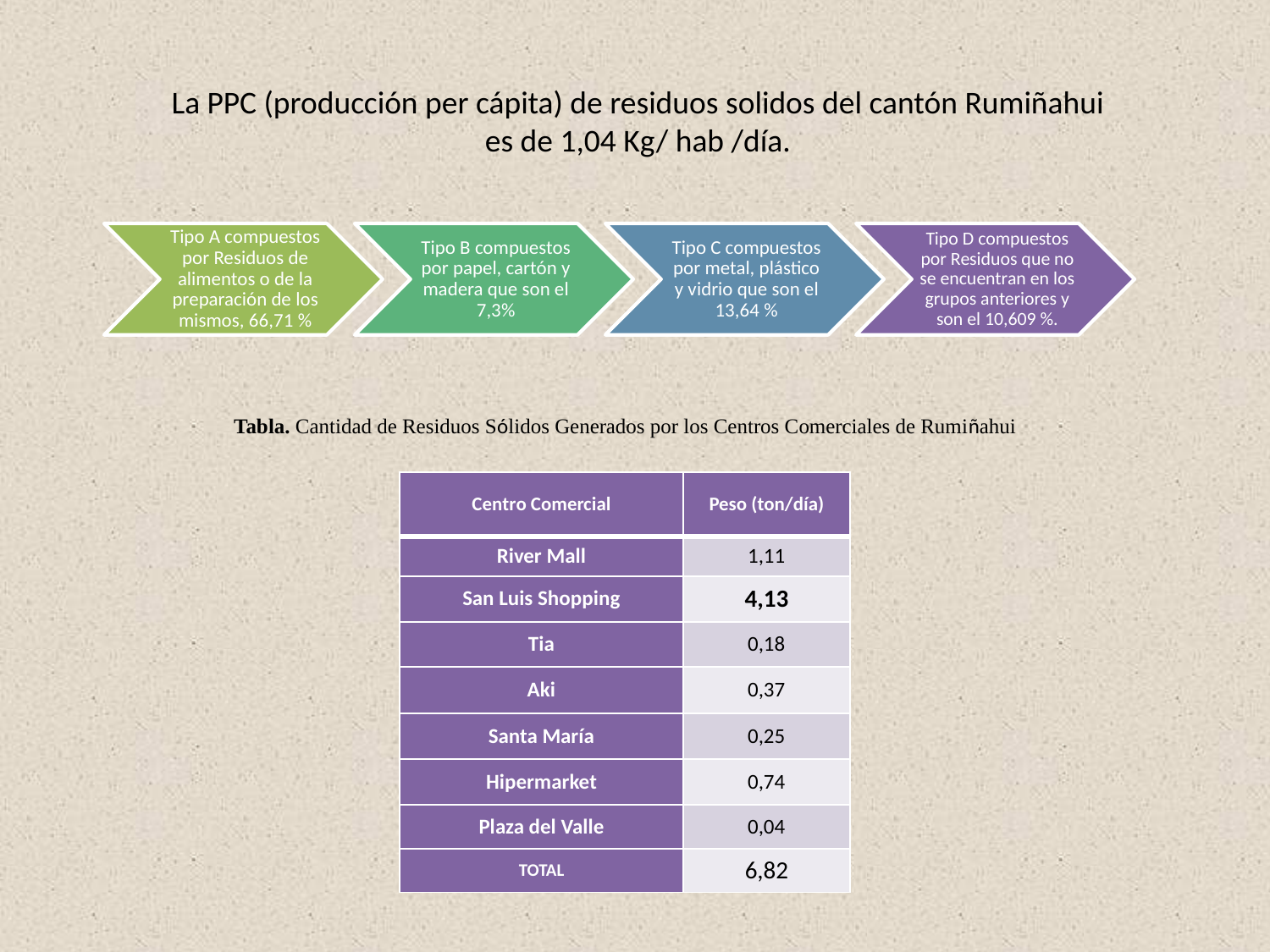

La PPC (producción per cápita) de residuos solidos del cantón Rumiñahui es de 1,04 Kg/ hab /día.
Tipo A compuestos por Residuos de alimentos o de la preparación de los mismos, 66,71 %
Tipo B compuestos por papel, cartón y madera que son el 7,3%
Tipo C compuestos por metal, plástico y vidrio que son el 13,64 %
Tipo D compuestos por Residuos que no se encuentran en los grupos anteriores y son el 10,609 %.
Tabla. Cantidad de Residuos Sólidos Generados por los Centros Comerciales de Rumiñahui

| Centro Comercial | Peso (ton/día) |
| --- | --- |
| River Mall | 1,11 |
| San Luis Shopping | 4,13 |
| Tia | 0,18 |
| Aki | 0,37 |
| Santa María | 0,25 |
| Hipermarket | 0,74 |
| Plaza del Valle | 0,04 |
| TOTAL | 6,82 |